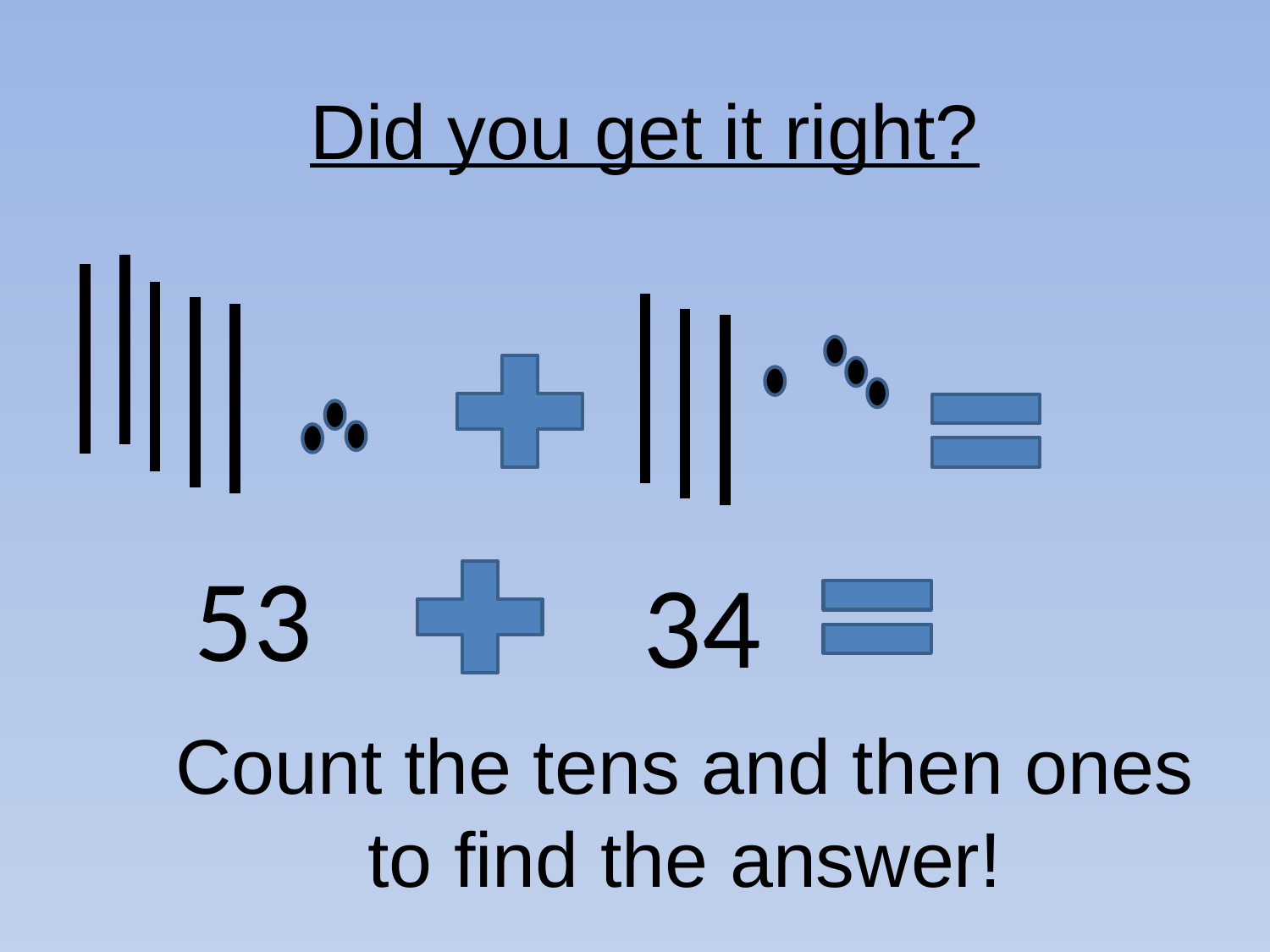

# Did you get it right?

53

34

Count the tens and then ones to find the answer!